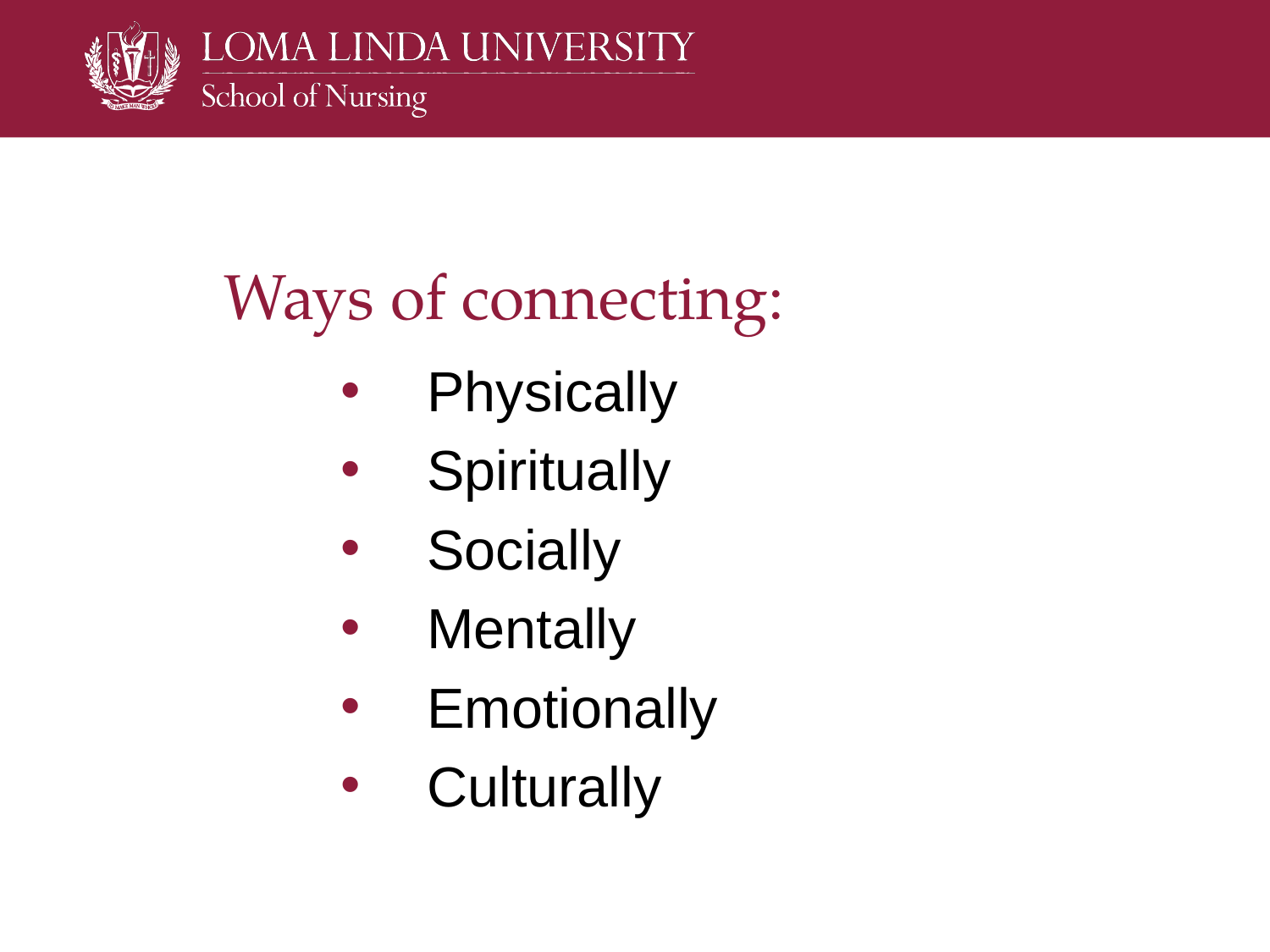

# Ways of connecting:
    Physically
    Spiritually
    Socially
    Mentally
    Emotionally
    Culturally